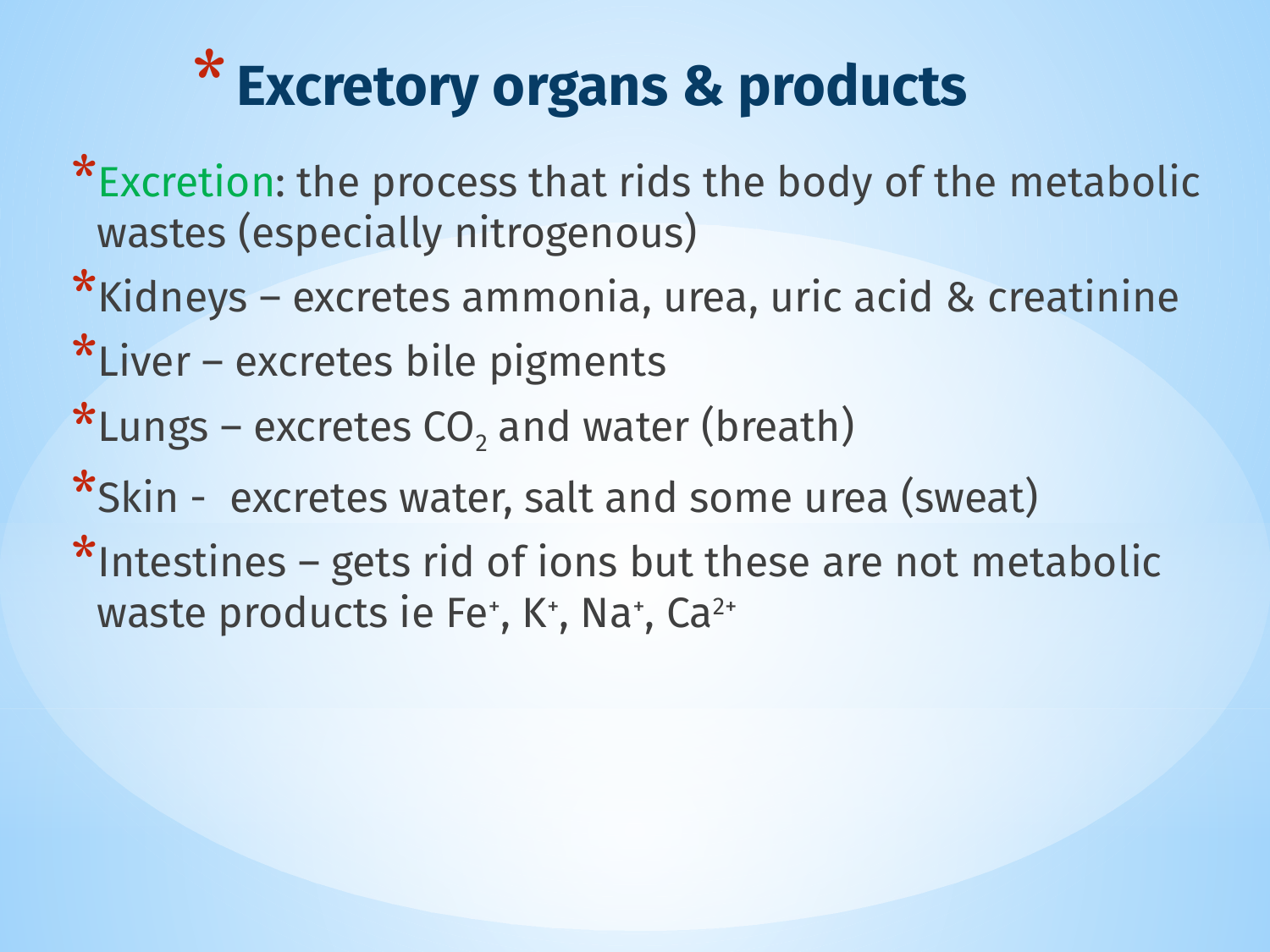

# Excretory organs & products
Excretion: the process that rids the body of the metabolic wastes (especially nitrogenous)
Kidneys – excretes ammonia, urea, uric acid & creatinine
Liver – excretes bile pigments
Lungs – excretes CO2 and water (breath)
Skin -  excretes water, salt and some urea (sweat)
Intestines – gets rid of ions but these are not metabolic waste products ie Fe+, K+, Na+, Ca2+